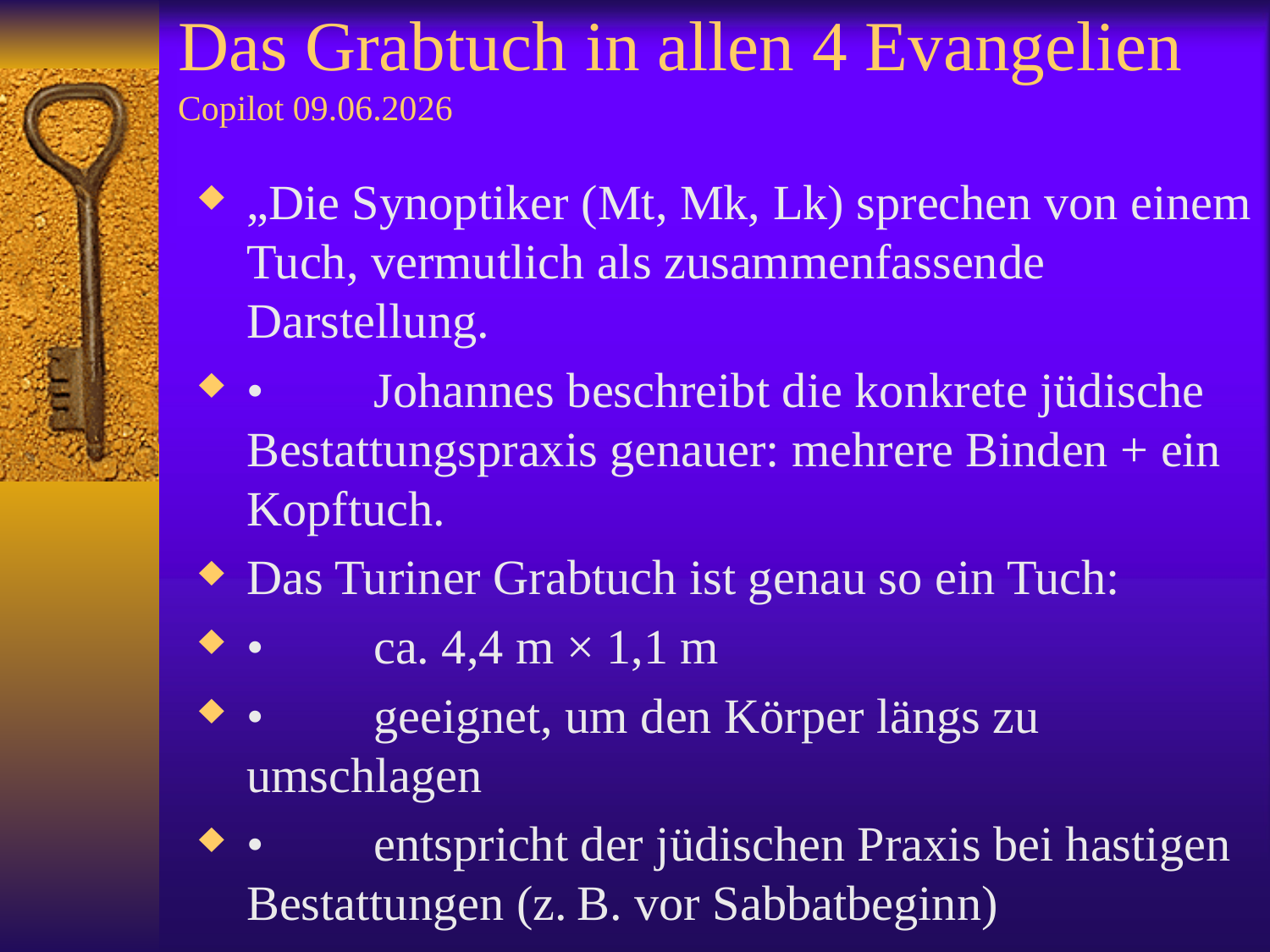

# Das Grabtuch in allen 4 Evangelien Copilot 09.06.2026
„Die Synoptiker (Mt, Mk, Lk) sprechen von einem Tuch, vermutlich als zusammenfassende Darstellung.
•	Johannes beschreibt die konkrete jüdische Bestattungspraxis genauer: mehrere Binden + ein Kopftuch.
Das Turiner Grabtuch ist genau so ein Tuch:
•	ca. 4,4 m × 1,1 m
•	geeignet, um den Körper längs zu umschlagen
•	entspricht der jüdischen Praxis bei hastigen Bestattungen (z. B. vor Sabbatbeginn)